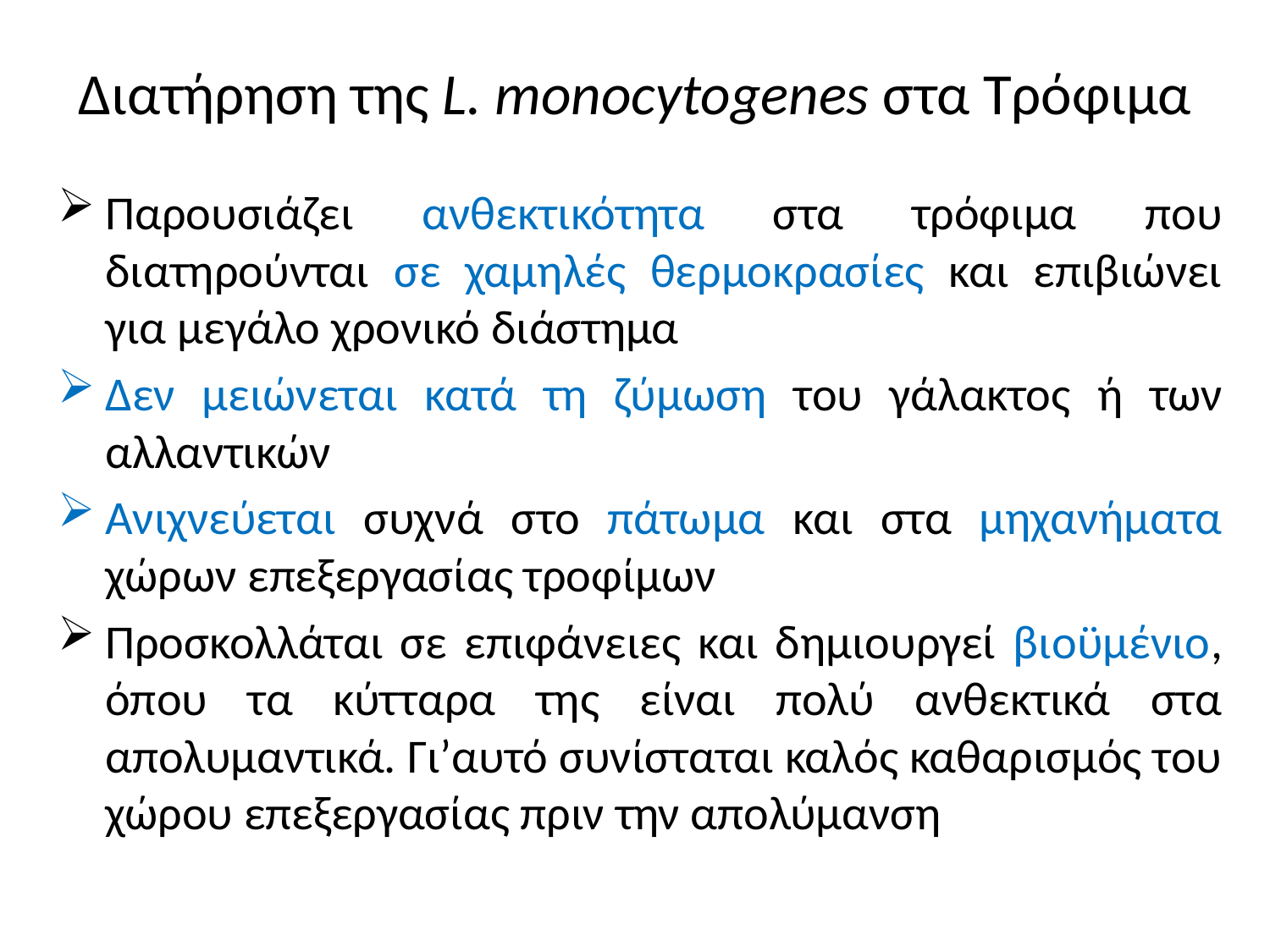

# Διατήρηση της L. monocytogenes στα Τρόφιμα
Παρουσιάζει ανθεκτικότητα στα τρόφιμα που διατηρούνται σε χαμηλές θερμοκρασίες και επιβιώνει για μεγάλο χρονικό διάστημα
Δεν μειώνεται κατά τη ζύμωση του γάλακτος ή των αλλαντικών
Ανιχνεύεται συχνά στο πάτωμα και στα μηχανήματα χώρων επεξεργασίας τροφίμων
Προσκολλάται σε επιφάνειες και δημιουργεί βιοϋμένιο, όπου τα κύτταρα της είναι πολύ ανθεκτικά στα απολυμαντικά. Γι’αυτό συνίσταται καλός καθαρισμός του χώρου επεξεργασίας πριν την απολύμανση